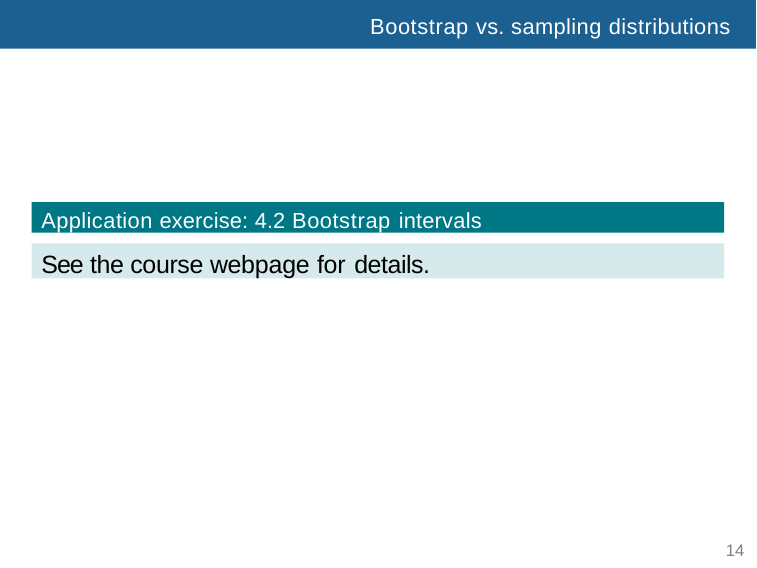

Bootstrap vs. sampling distributions
Application exercise: 4.2 Bootstrap intervals
See the course webpage for details.
14